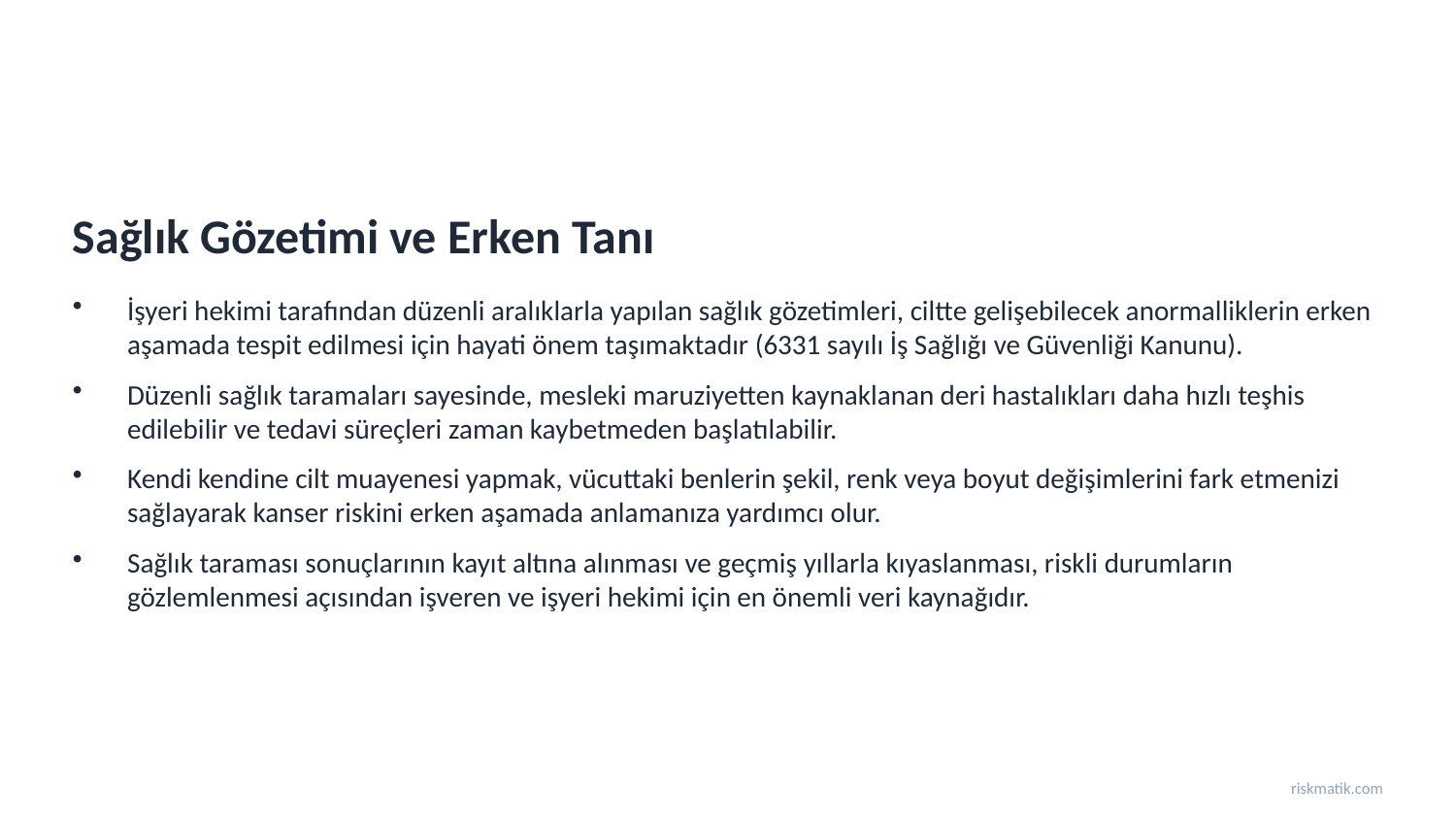

Sağlık Gözetimi ve Erken Tanı
İşyeri hekimi tarafından düzenli aralıklarla yapılan sağlık gözetimleri, ciltte gelişebilecek anormalliklerin erken aşamada tespit edilmesi için hayati önem taşımaktadır (6331 sayılı İş Sağlığı ve Güvenliği Kanunu).
Düzenli sağlık taramaları sayesinde, mesleki maruziyetten kaynaklanan deri hastalıkları daha hızlı teşhis edilebilir ve tedavi süreçleri zaman kaybetmeden başlatılabilir.
Kendi kendine cilt muayenesi yapmak, vücuttaki benlerin şekil, renk veya boyut değişimlerini fark etmenizi sağlayarak kanser riskini erken aşamada anlamanıza yardımcı olur.
Sağlık taraması sonuçlarının kayıt altına alınması ve geçmiş yıllarla kıyaslanması, riskli durumların gözlemlenmesi açısından işveren ve işyeri hekimi için en önemli veri kaynağıdır.
riskmatik.com